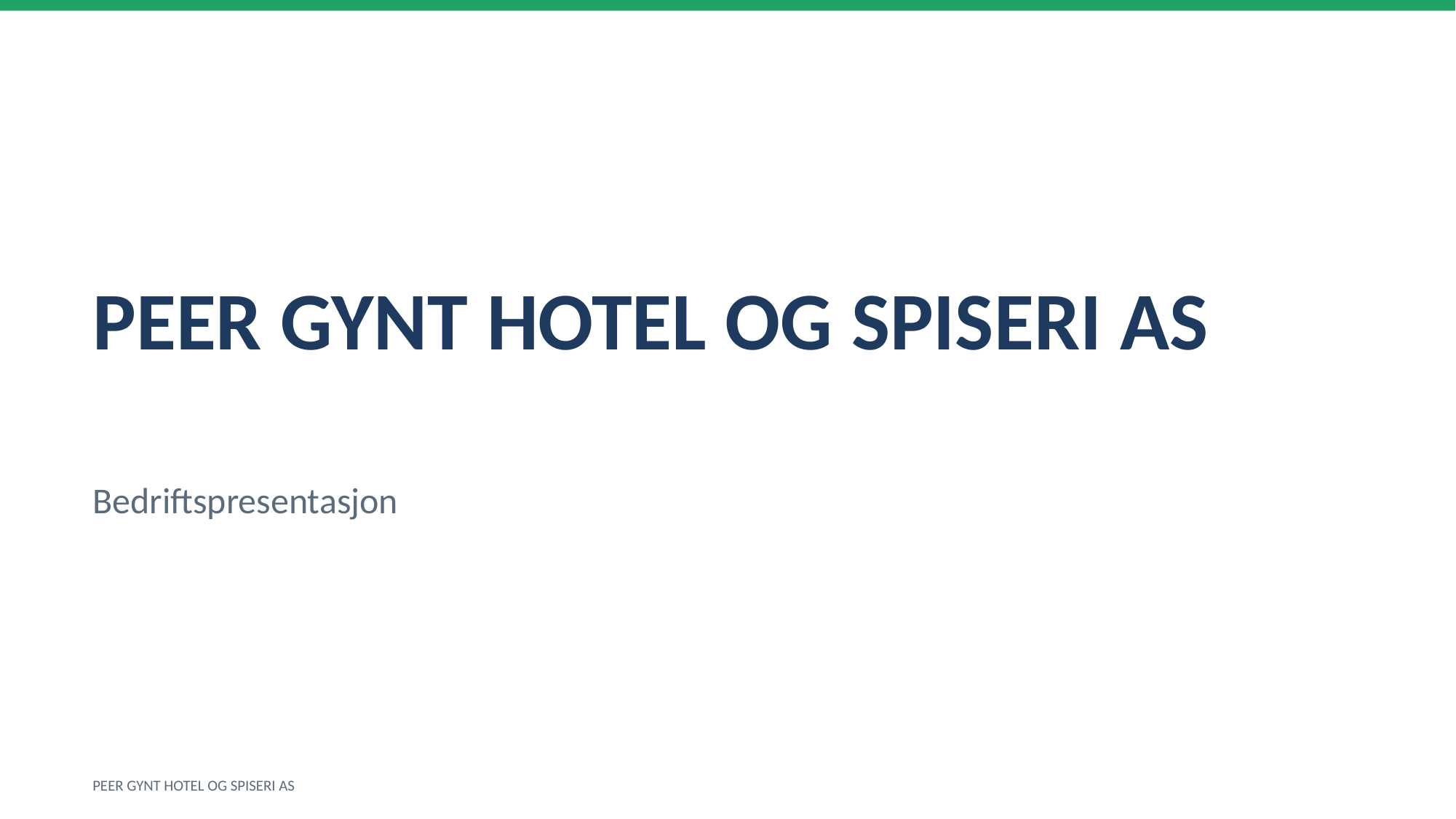

PEER GYNT HOTEL OG SPISERI AS
Bedriftspresentasjon
PEER GYNT HOTEL OG SPISERI AS